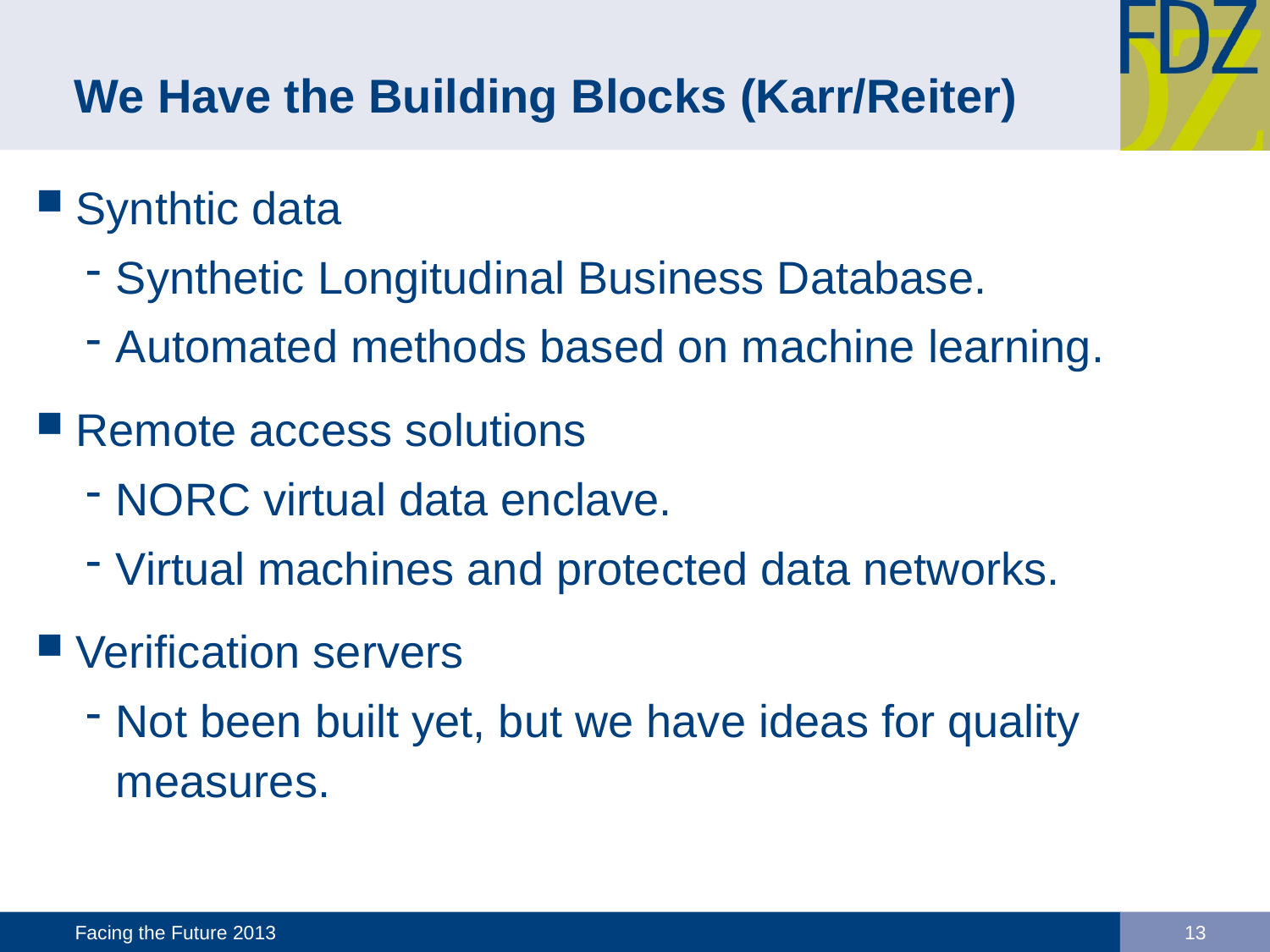

# We Have the Building Blocks (Karr/Reiter)
Synthtic data
Synthetic Longitudinal Business Database.
Automated methods based on machine learning.
Remote access solutions
NORC virtual data enclave.
Virtual machines and protected data networks.
Verification servers
Not been built yet, but we have ideas for quality measures.

Facing the Future 2013
13